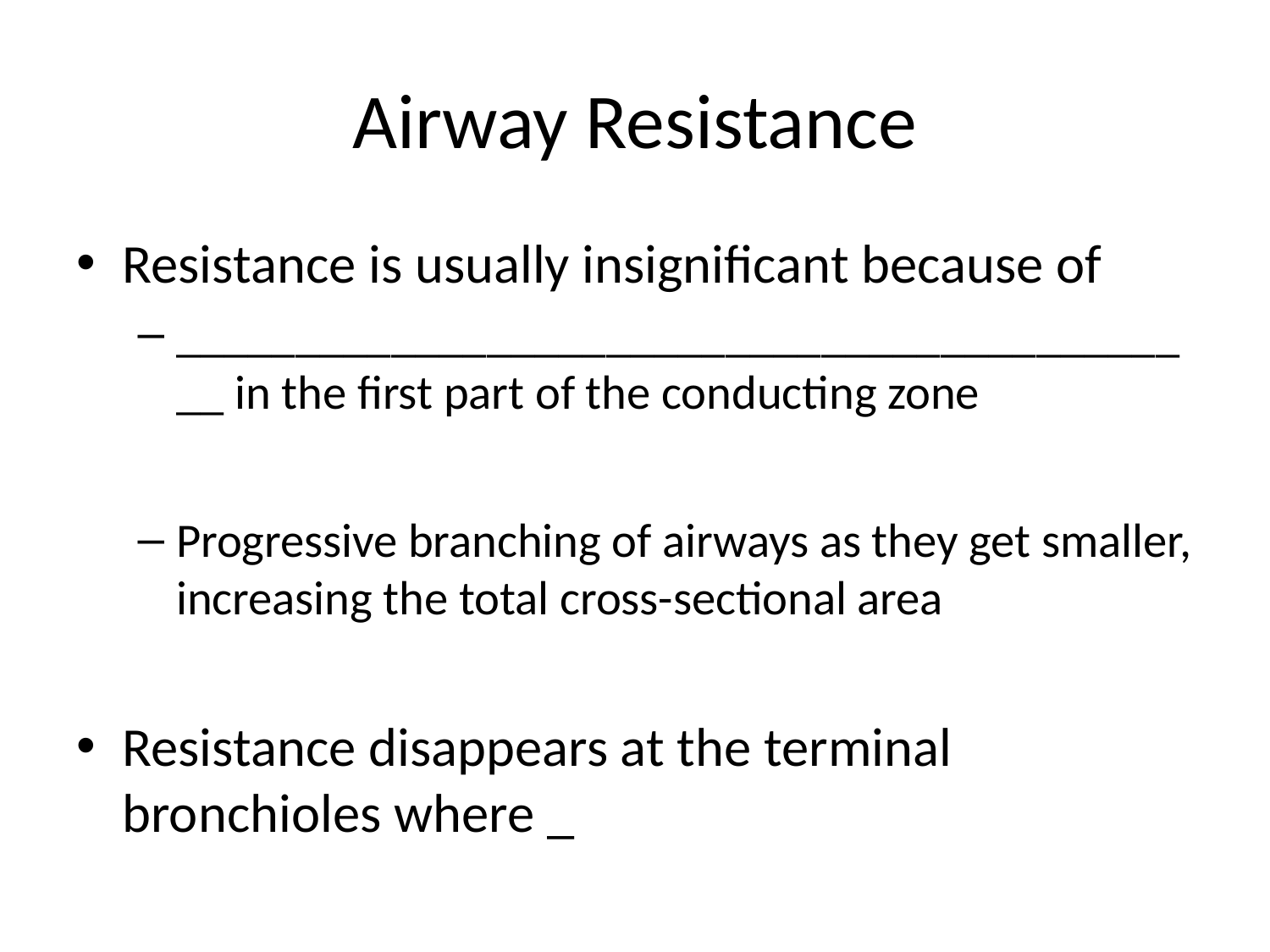

# Airway Resistance
Resistance is usually insignificant because of
____________________________________________ in the first part of the conducting zone

Progressive branching of airways as they get smaller, increasing the total cross-sectional area

Resistance disappears at the terminal bronchioles where _